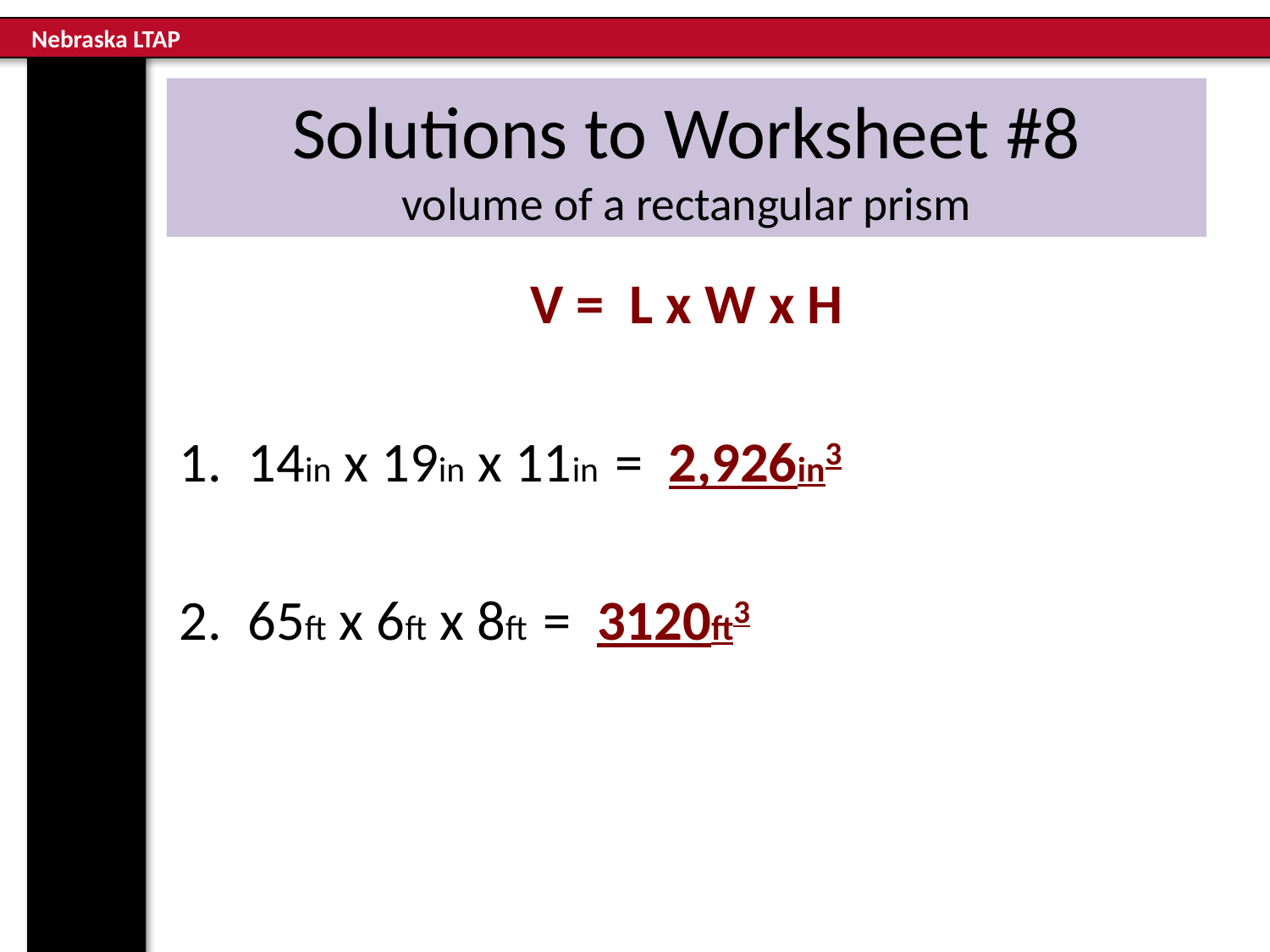

# Solutions to Worksheet #8 volume of a rectangular prism
V =  L x W x H

1.  14in x 19in x 11in  =  2,926in3

2.  65ft x 6ft x 8ft  =  3120ft3